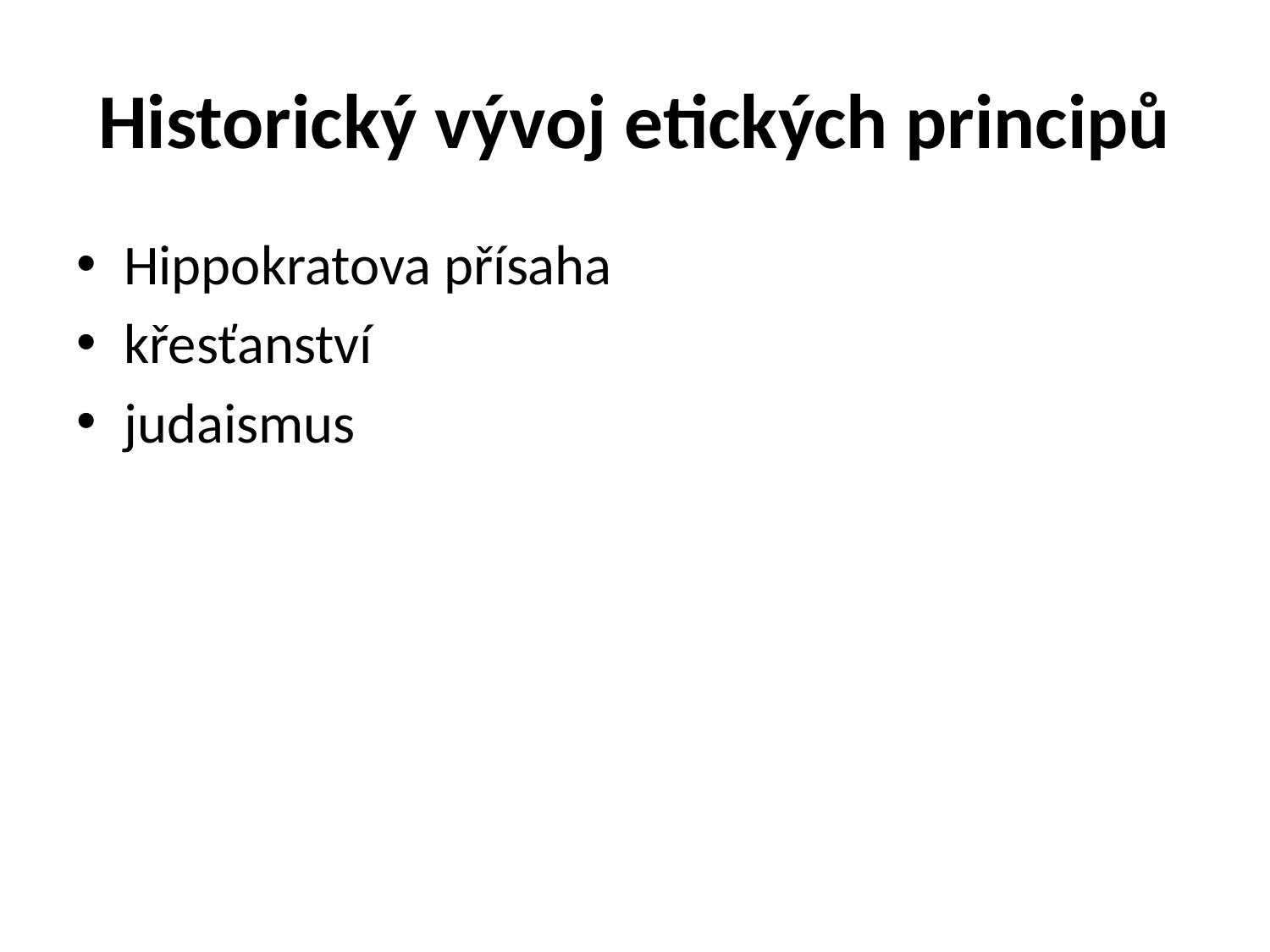

# Historický vývoj etických principů
Hippokratova přísaha
křesťanství
judaismus